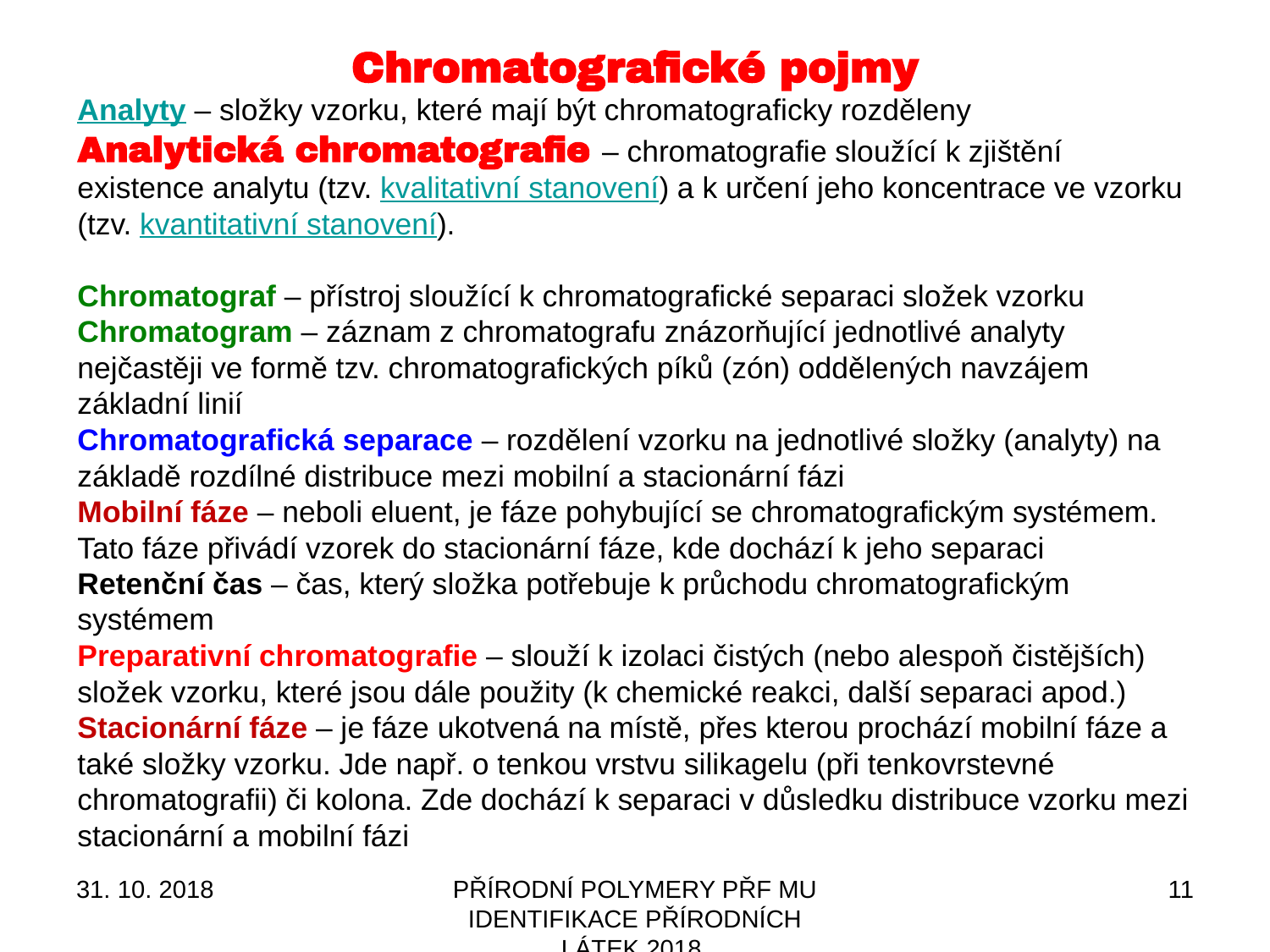

Chromatografické pojmy
Analyty – složky vzorku, které mají být chromatograficky rozděleny
Analytická chromatografie – chromatografie sloužící k zjištění existence analytu (tzv. kvalitativní stanovení) a k určení jeho koncentrace ve vzorku (tzv. kvantitativní stanovení).

Chromatograf – přístroj sloužící k chromatografické separaci složek vzorku
Chromatogram – záznam z chromatografu znázorňující jednotlivé analyty nejčastěji ve formě tzv. chromatografických píků (zón) oddělených navzájem základní linií
Chromatografická separace – rozdělení vzorku na jednotlivé složky (analyty) na základě rozdílné distribuce mezi mobilní a stacionární fázi
Mobilní fáze – neboli eluent, je fáze pohybující se chromatografickým systémem. Tato fáze přivádí vzorek do stacionární fáze, kde dochází k jeho separaci
Retenční čas – čas, který složka potřebuje k průchodu chromatografickým systémem
Preparativní chromatografie – slouží k izolaci čistých (nebo alespoň čistějších) složek vzorku, které jsou dále použity (k chemické reakci, další separaci apod.)
Stacionární fáze – je fáze ukotvená na místě, přes kterou prochází mobilní fáze a také složky vzorku. Jde např. o tenkou vrstvu silikagelu (při tenkovrstevné chromatografii) či kolona. Zde dochází k separaci v důsledku distribuce vzorku mezi stacionární a mobilní fázi
31. 10. 2018
PŘÍRODNÍ POLYMERY PŘF MU IDENTIFIKACE PŘÍRODNÍCH LÁTEK 2018
11